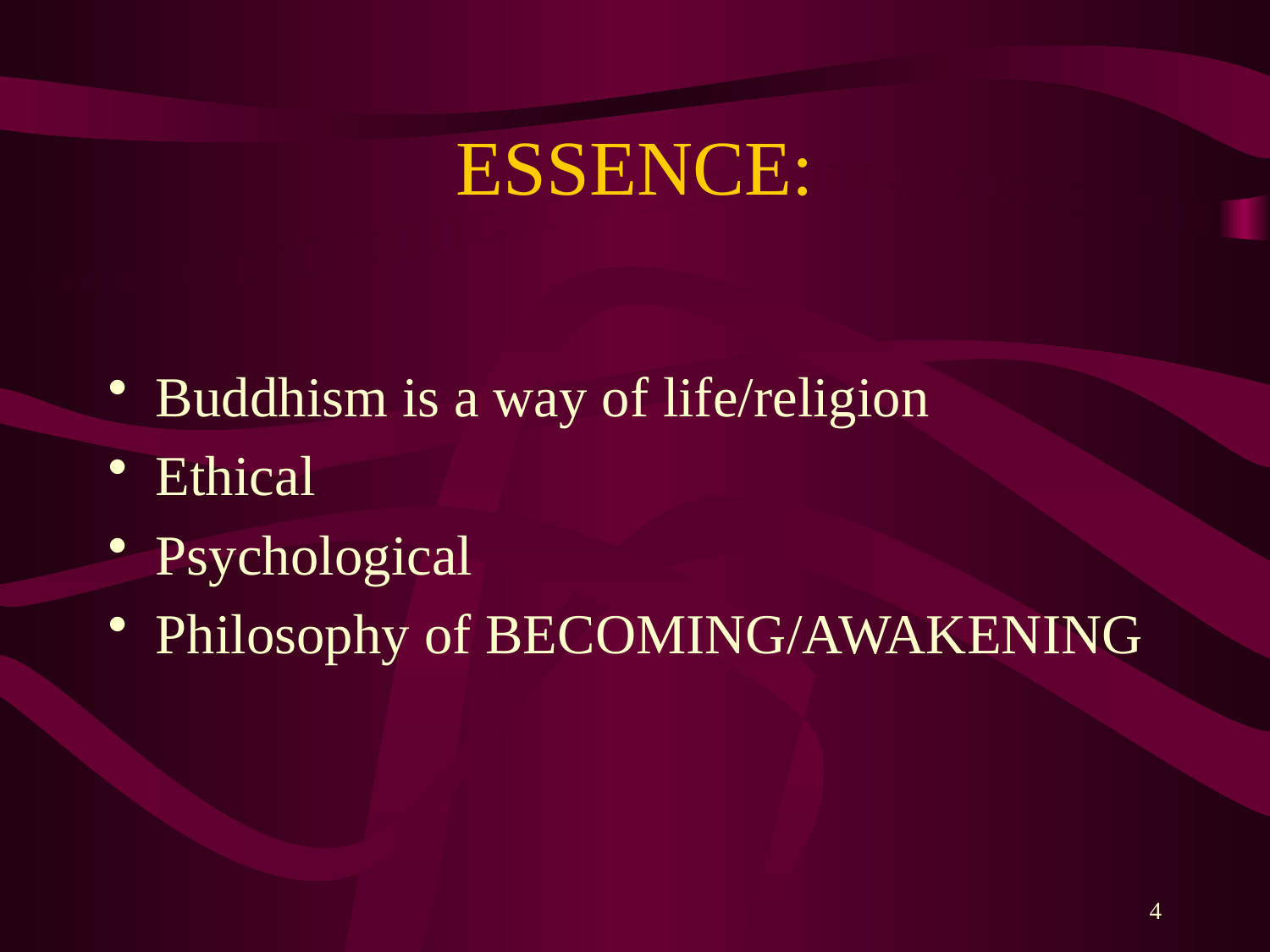

# ESSENCE:

Buddhism is a way of life/religion
Ethical
Psychological
Philosophy of BECOMING/AWAKENING

4